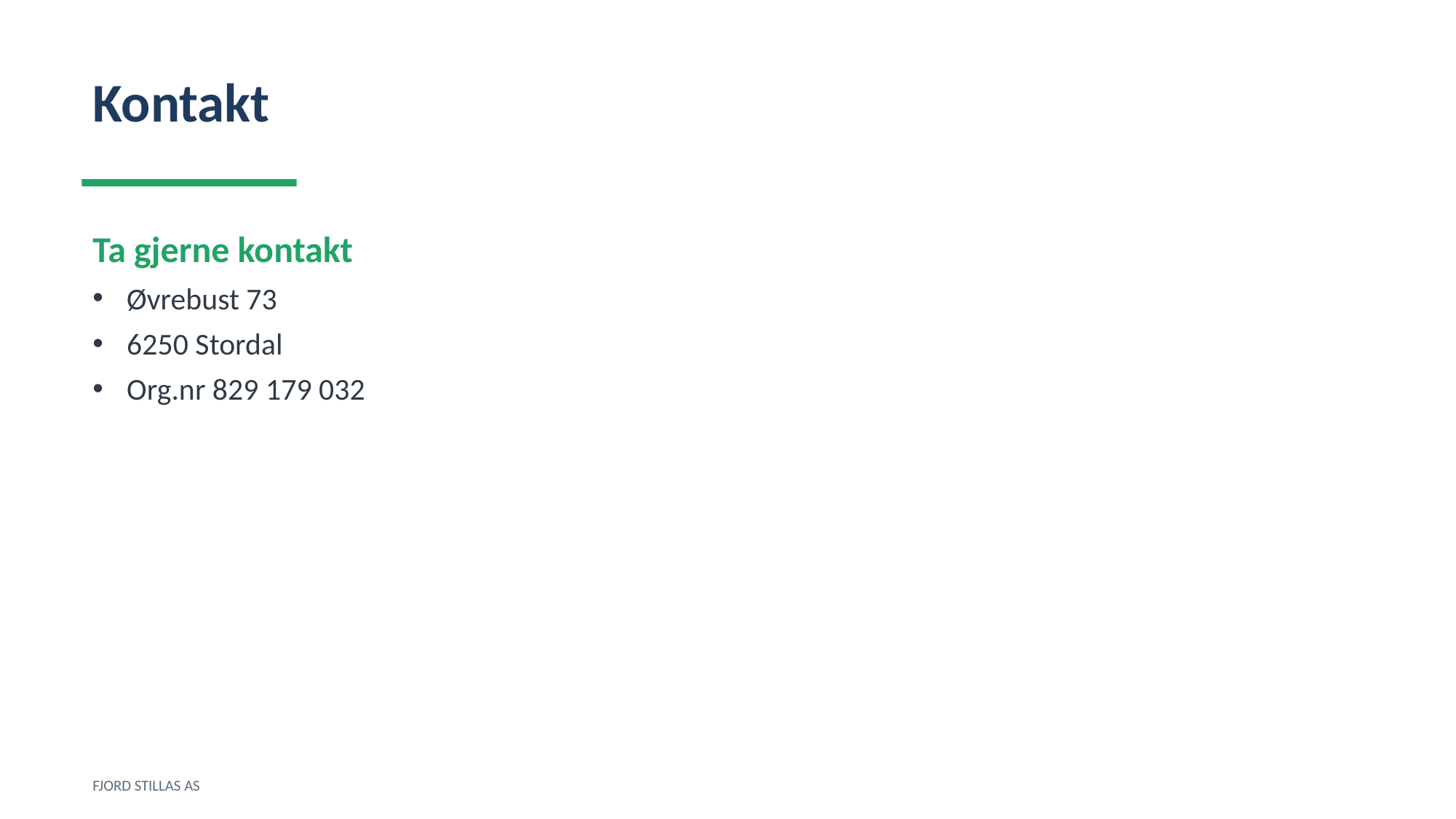

Kontakt

Ta gjerne kontakt
Øvrebust 73
6250 Stordal
Org.nr 829 179 032
FJORD STILLAS AS